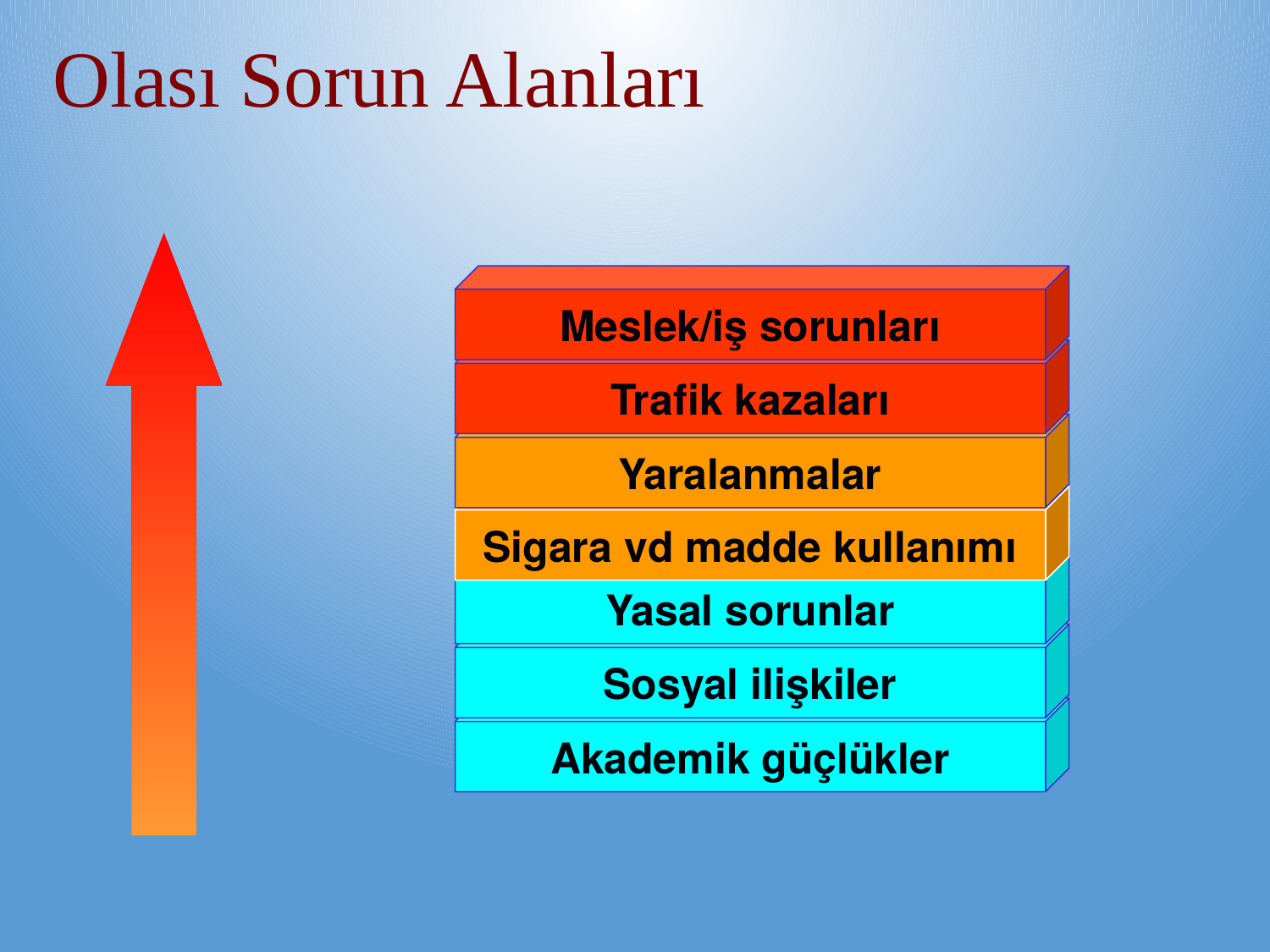

Olası Sorun Alanları

Meslek/iş sorunları
Trafik kazaları
Yaralanmalar
Sigara vd madde kullanımı
Yasal sorunlar
Sosyal ilişkiler
Akademik güçlükler